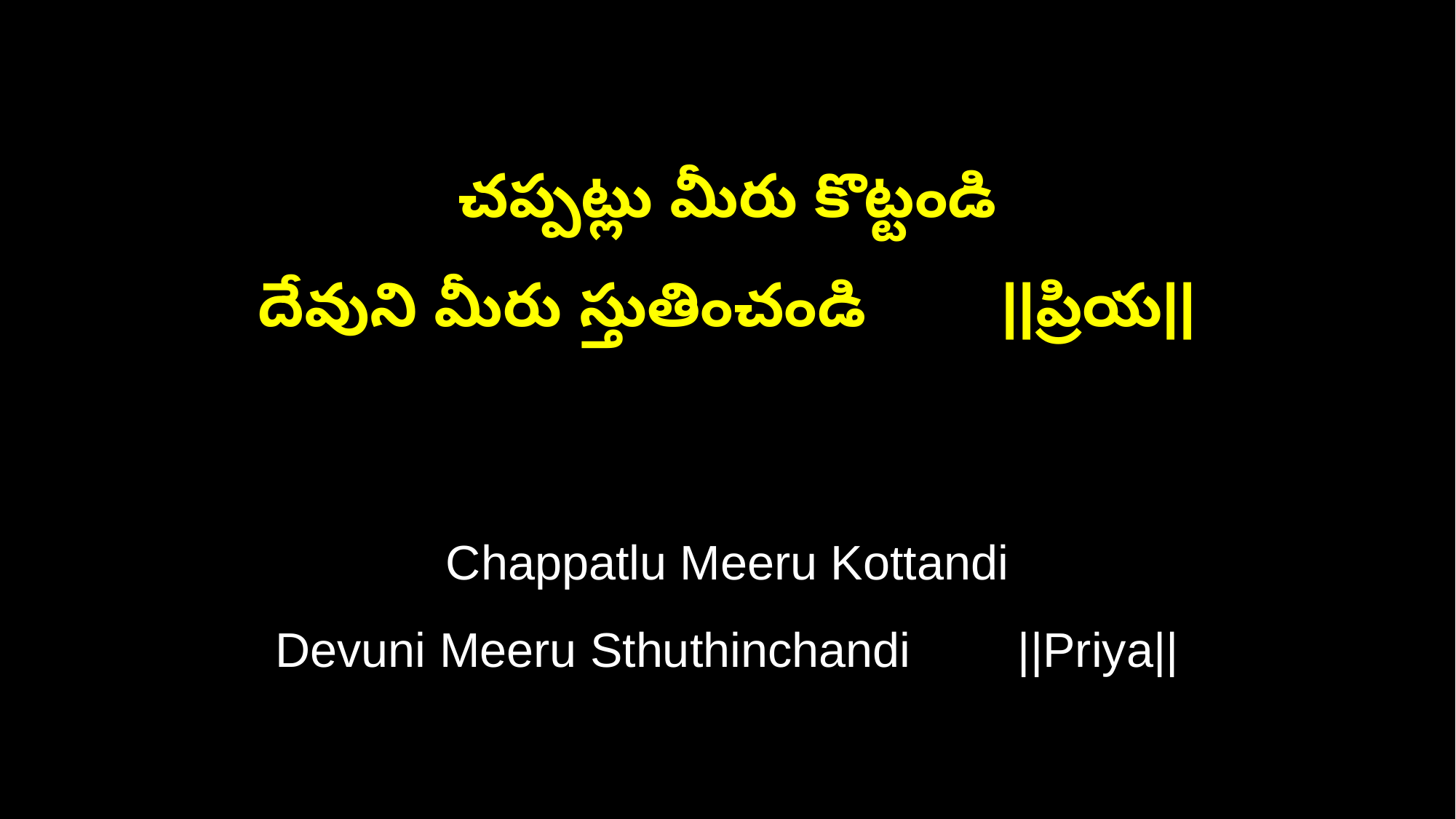

చప్పట్లు మీరు కొట్టండి
దేవుని మీరు స్తుతించండి        ||ప్రియ||
Chappatlu Meeru Kottandi
Devuni Meeru Sthuthinchandi        ||Priya||